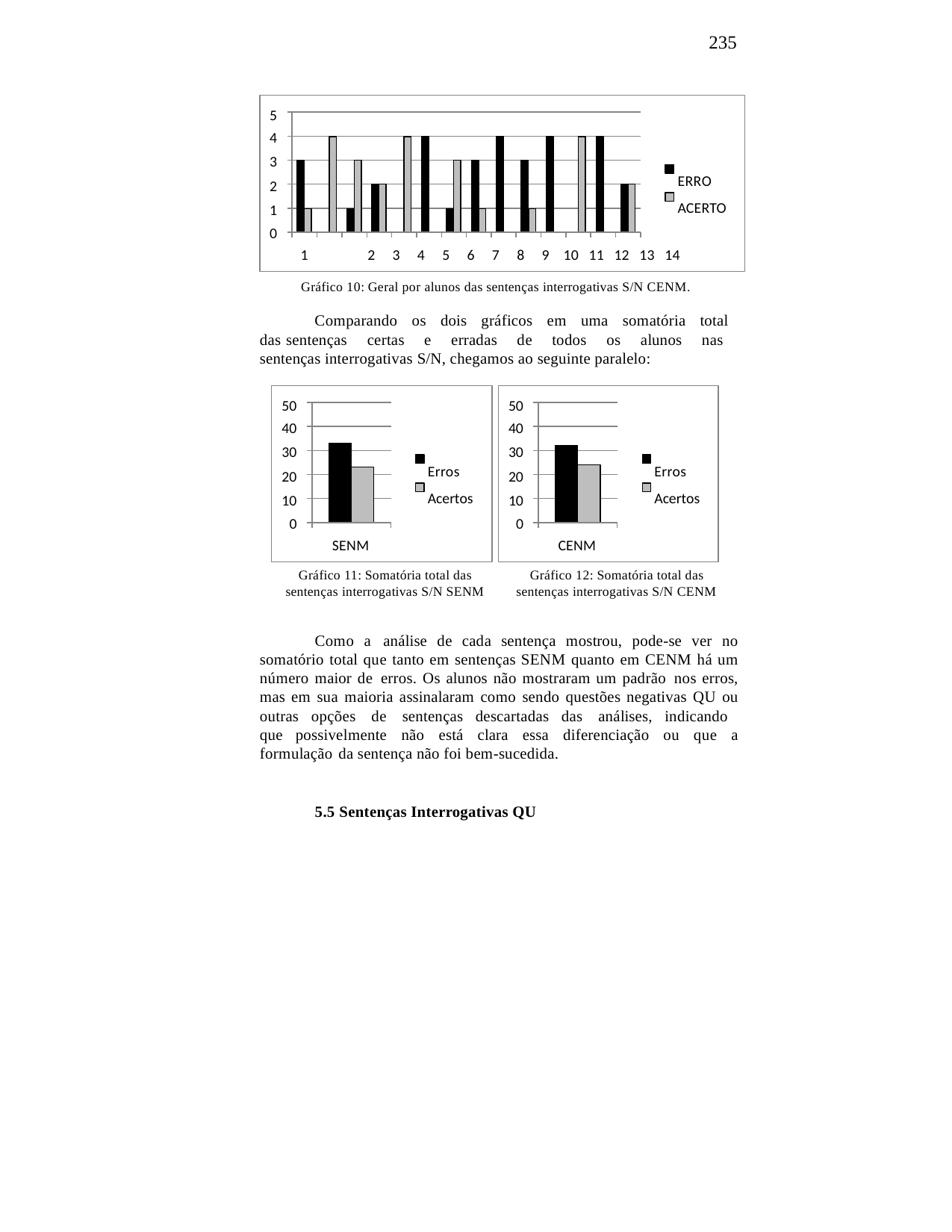

235

5
4
3
2
1
0

ERRO ACERTO

1	2	3	4	5	6	7	8	9    10   11   12   13   14

Gráfico 10: Geral por alunos das sentenças interrogativas S/N CENM.

Comparando   os   dois   gráficos   em   uma   somatória   total   das sentenças    certas    e    erradas    de    todos    os    alunos    nas    sentenças interrogativas S/N, chegamos ao seguinte paralelo:

50
40
30
20
10
0
50
40
30
20
10
0

Erros Acertos
Erros Acertos

SENM
CENM
Gráfico 11: Somatória total das sentenças interrogativas S/N SENM
Gráfico 12: Somatória total das sentenças interrogativas S/N CENM
Como  a   análise  de  cada  sentença  mostrou,  pode-se  ver  no somatório total que tanto em sentenças SENM quanto em CENM há um número maior de  erros. Os alunos não mostraram um padrão  nos erros, mas em sua maioria assinalaram como sendo questões negativas QU ou outras  opções   de   sentenças  descartadas  das   análises,  indicando   que possivelmente não está clara essa diferenciação ou que a formulação da sentença não foi bem-sucedida.

5.5 Sentenças Interrogativas QU